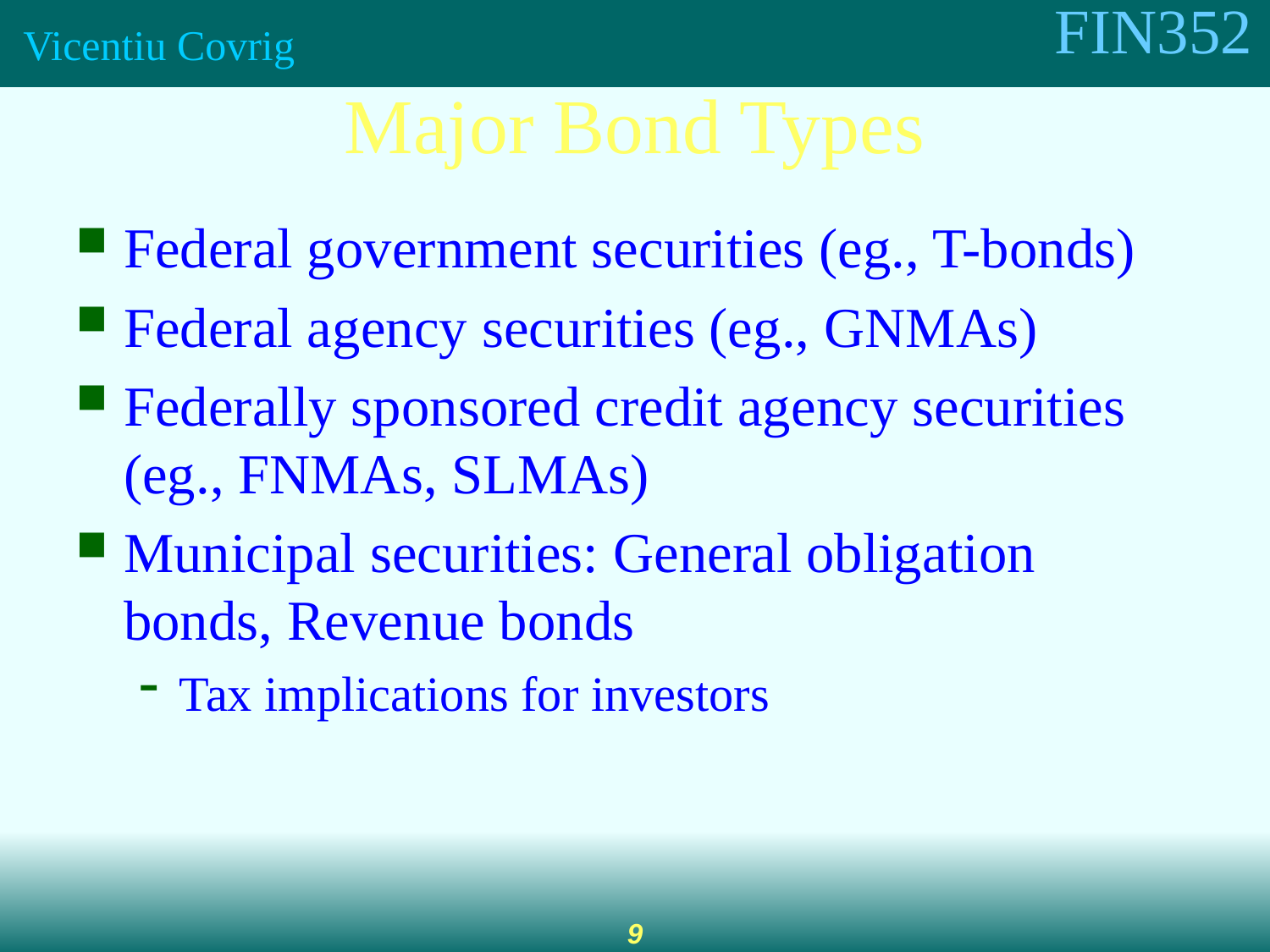

Major Bond Types
Federal government securities (eg., T-bonds)
Federal agency securities (eg., GNMAs)
Federally sponsored credit agency securities (eg., FNMAs, SLMAs)
Municipal securities: General obligation bonds, Revenue bonds
Tax implications for investors